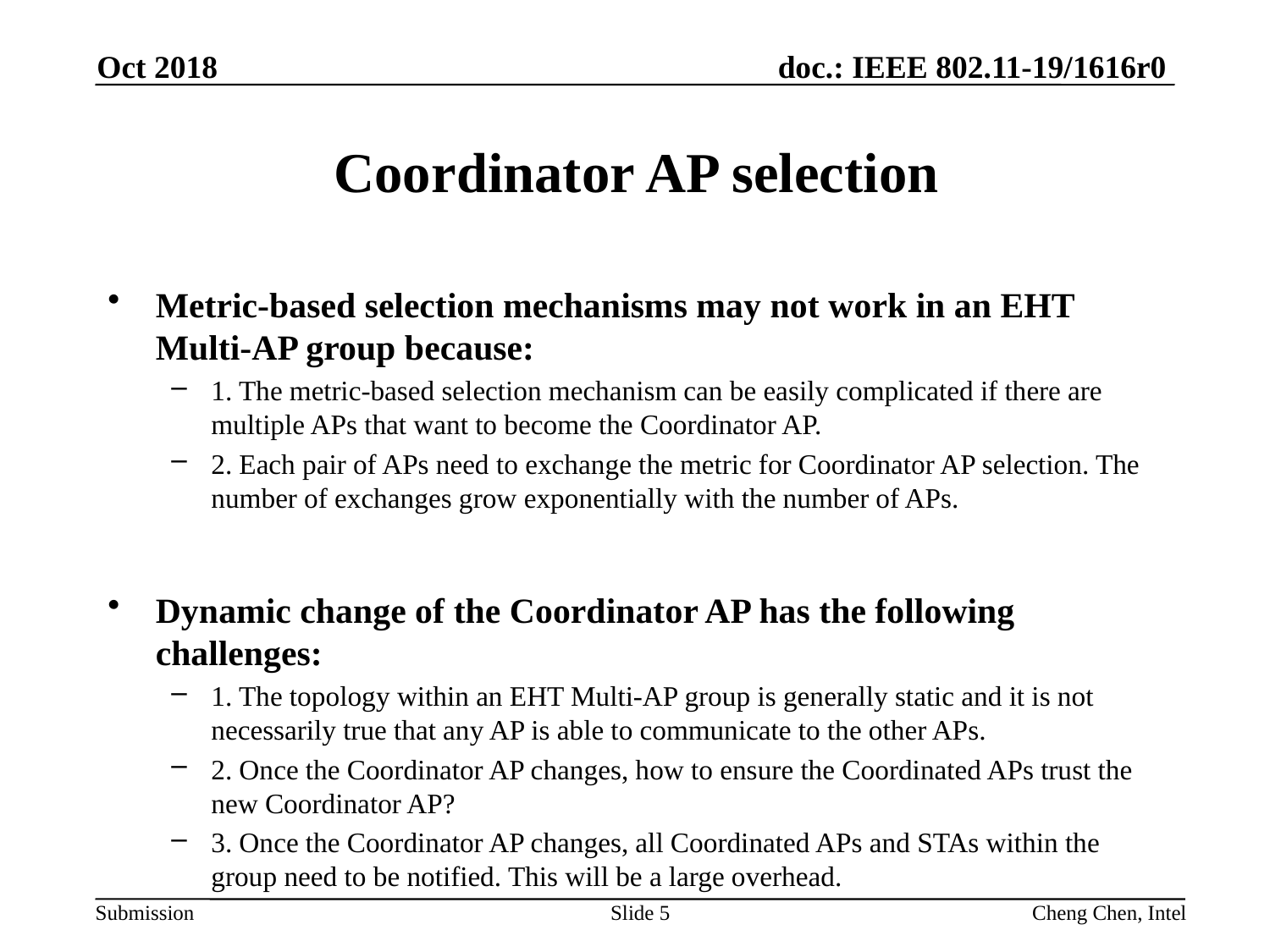

Oct 2018
# Coordinator AP selection
Metric-based selection mechanisms may not work in an EHT Multi-AP group because:
1. The metric-based selection mechanism can be easily complicated if there are multiple APs that want to become the Coordinator AP.
2. Each pair of APs need to exchange the metric for Coordinator AP selection. The number of exchanges grow exponentially with the number of APs.

Dynamic change of the Coordinator AP has the following challenges:
1. The topology within an EHT Multi-AP group is generally static and it is not necessarily true that any AP is able to communicate to the other APs.
2. Once the Coordinator AP changes, how to ensure the Coordinated APs trust the new Coordinator AP?
3. Once the Coordinator AP changes, all Coordinated APs and STAs within the group need to be notified. This will be a large overhead.

Slide 5
Cheng Chen, Intel